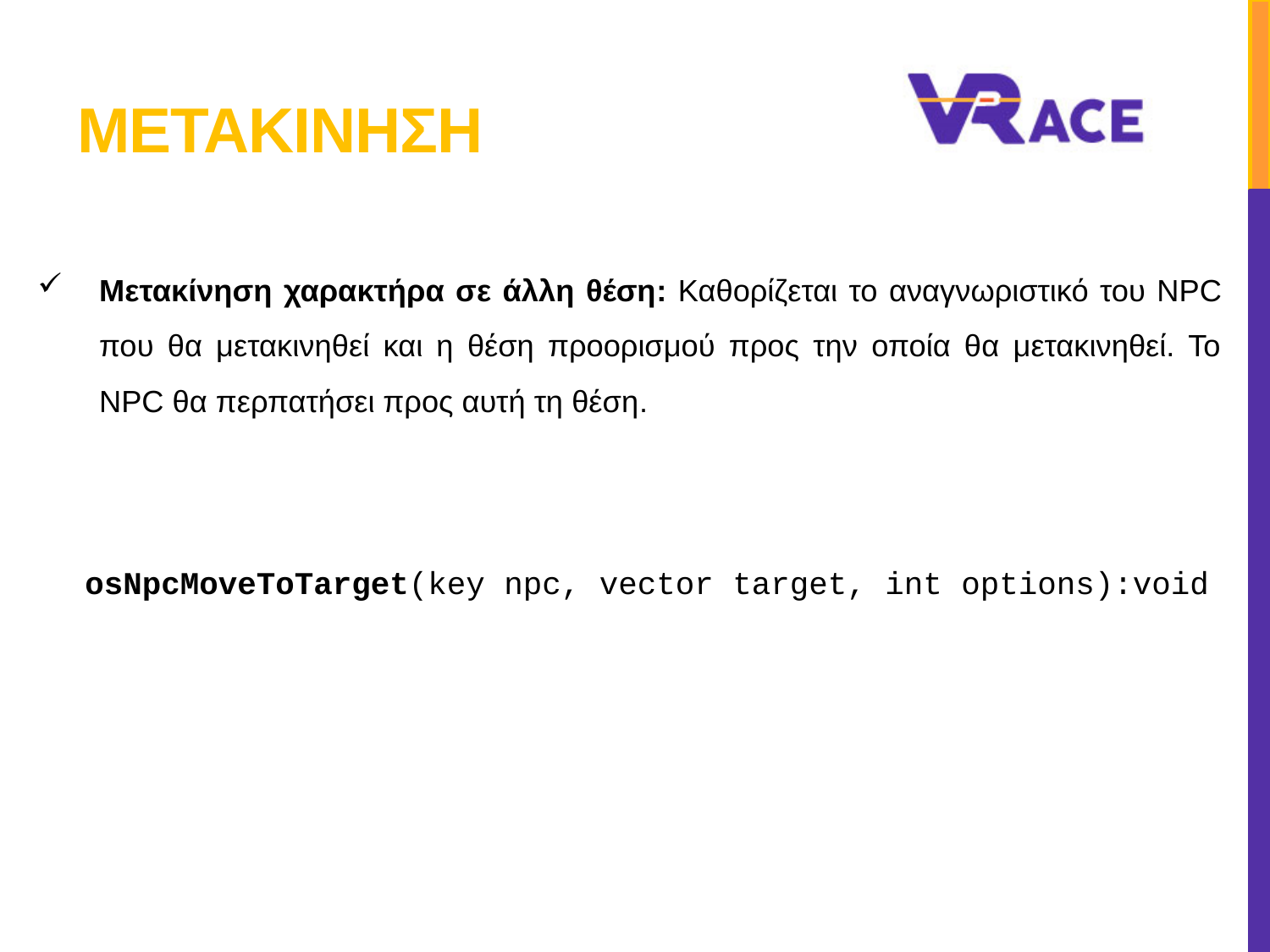

# μετακινηση
Μετακίνηση χαρακτήρα σε άλλη θέση: Καθορίζεται το αναγνωριστικό του NPC που θα μετακινηθεί και η θέση προορισμού προς την οποία θα μετακινηθεί. Το NPC θα περπατήσει προς αυτή τη θέση.
osNpcMoveToTarget(key npc, vector target, int options):void